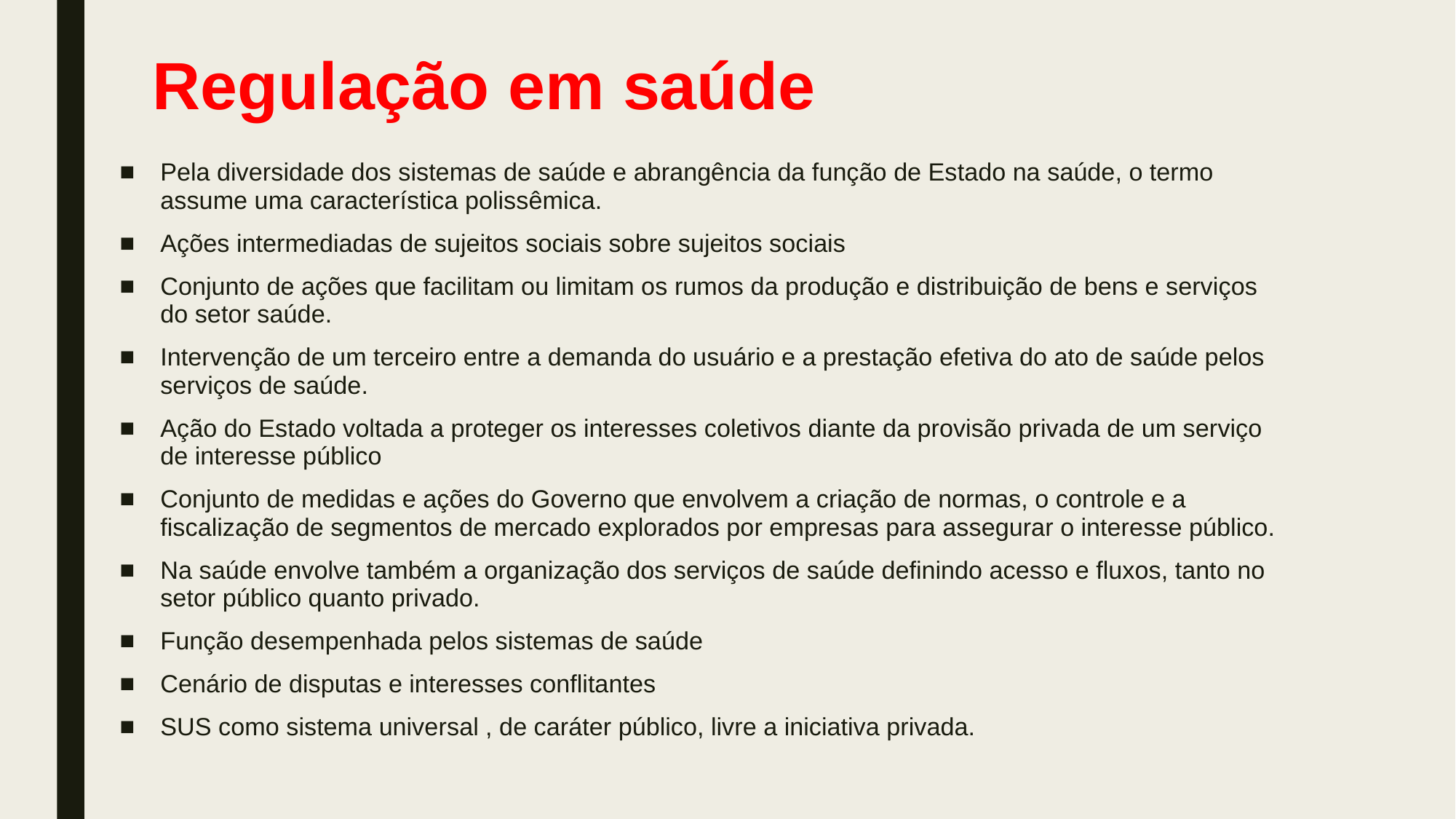

# Regulação em saúde
Pela diversidade dos sistemas de saúde e abrangência da função de Estado na saúde, o termo assume uma característica polissêmica.
Ações intermediadas de sujeitos sociais sobre sujeitos sociais
Conjunto de ações que facilitam ou limitam os rumos da produção e distribuição de bens e serviços do setor saúde.
Intervenção de um terceiro entre a demanda do usuário e a prestação efetiva do ato de saúde pelos serviços de saúde.
Ação do Estado voltada a proteger os interesses coletivos diante da provisão privada de um serviço de interesse público
Conjunto de medidas e ações do Governo que envolvem a criação de normas, o controle e a fiscalização de segmentos de mercado explorados por empresas para assegurar o interesse público.
Na saúde envolve também a organização dos serviços de saúde definindo acesso e fluxos, tanto no setor público quanto privado.
Função desempenhada pelos sistemas de saúde
Cenário de disputas e interesses conflitantes
SUS como sistema universal , de caráter público, livre a iniciativa privada.